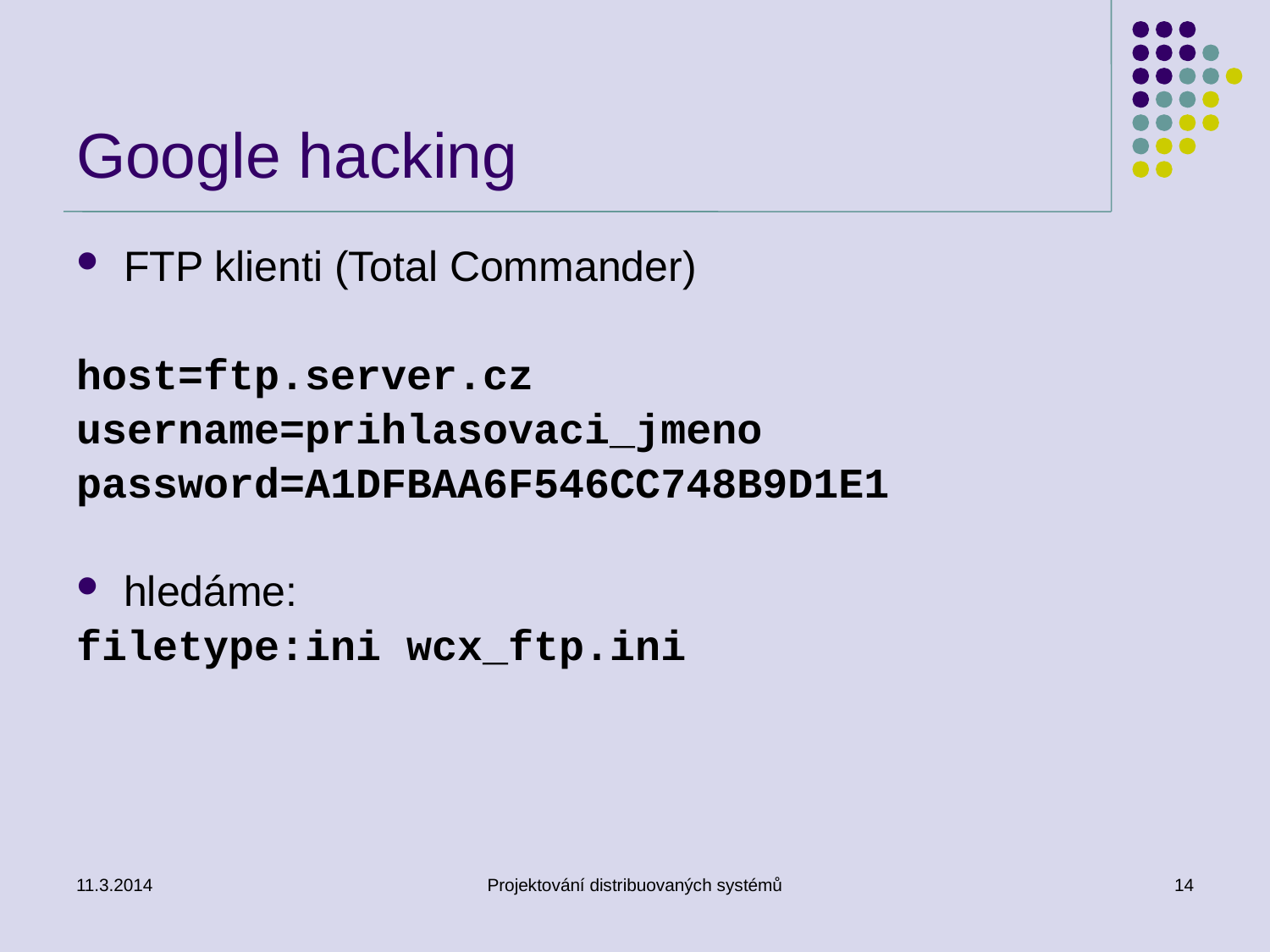

# Google hacking
FTP klienti (Total Commander)

host=ftp.server.cz
username=prihlasovaci_jmeno
password=A1DFBAA6F546CC748B9D1E1

hledáme:
filetype:ini wcx_ftp.ini
11.3.2014
Projektování distribuovaných systémů
14